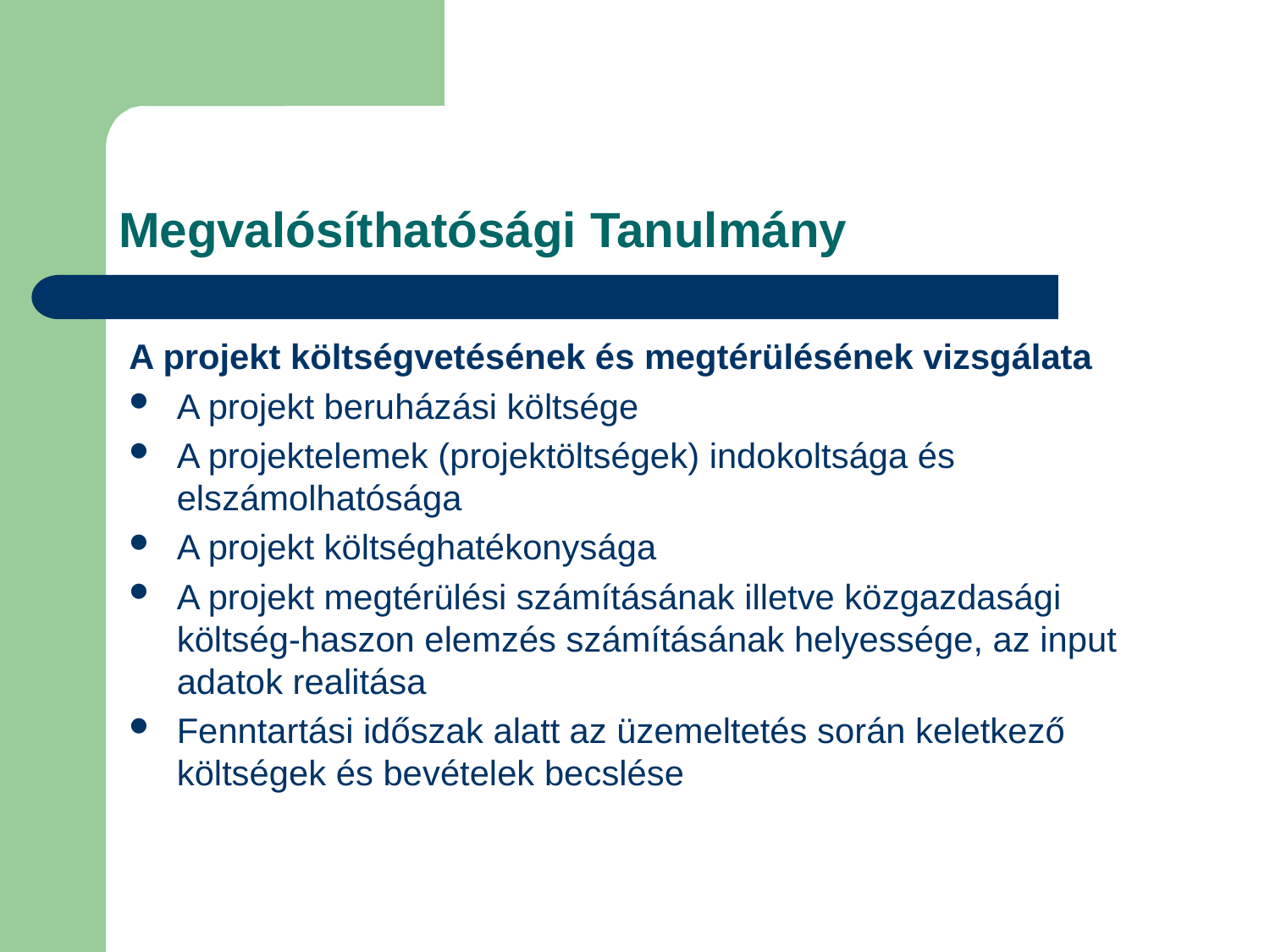

# Megvalósíthatósági Tanulmány
A projekt költségvetésének és megtérülésének vizsgálata
A projekt beruházási költsége
A projektelemek (projektöltségek) indokoltsága és elszámolhatósága
A projekt költséghatékonysága
A projekt megtérülési számításának illetve közgazdasági költség-haszon elemzés számításának helyessége, az input adatok realitása
Fenntartási időszak alatt az üzemeltetés során keletkező költségek és bevételek becslése